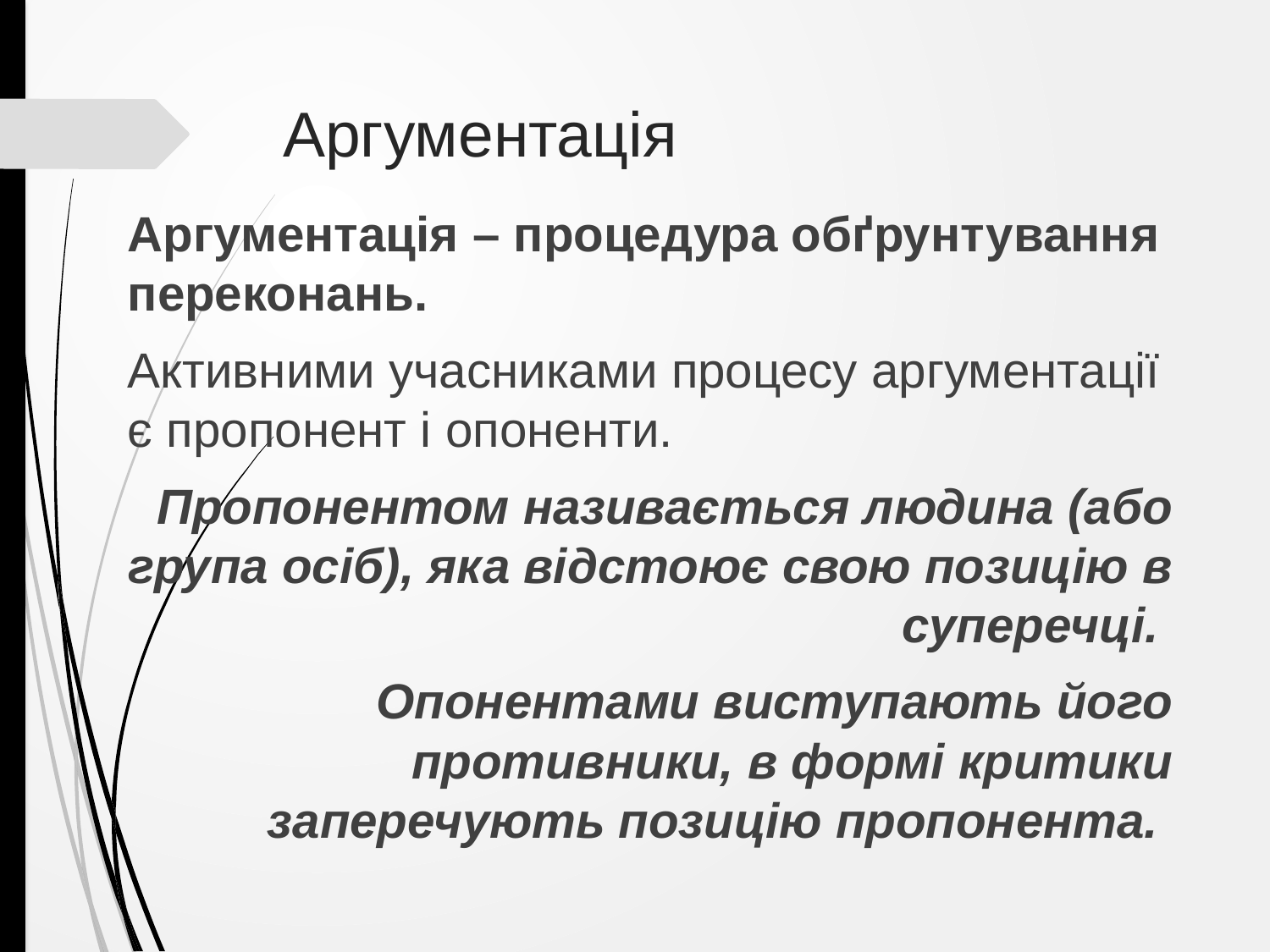

# Аргументація
Аргументація – процедура обґрунтування переконань.
Активними учасниками процесу аргументації є пропонент і опоненти.
Пропонентом називається людина (або група осіб), яка відстоює свою позицію в суперечці.
Опонентами виступають його противники, в формі критики заперечують позицію пропонента.